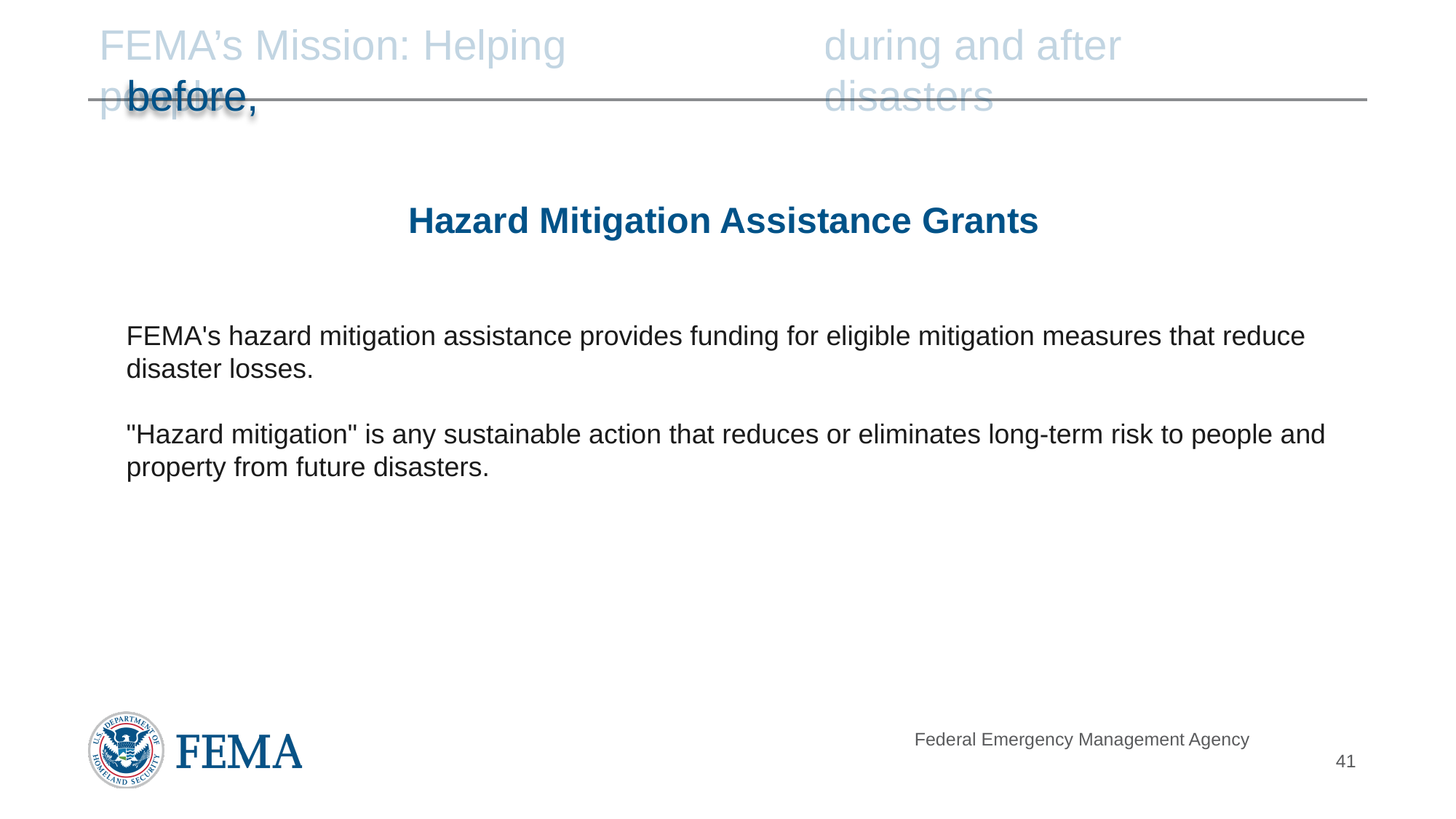

during and after disasters
# FEMA’s Mission: Helping people
                                                     before,
Hazard Mitigation Assistance Grants

FEMA's hazard mitigation assistance provides funding for eligible mitigation measures that reduce disaster losses.

"Hazard mitigation" is any sustainable action that reduces or eliminates long-term risk to people and property from future disasters.